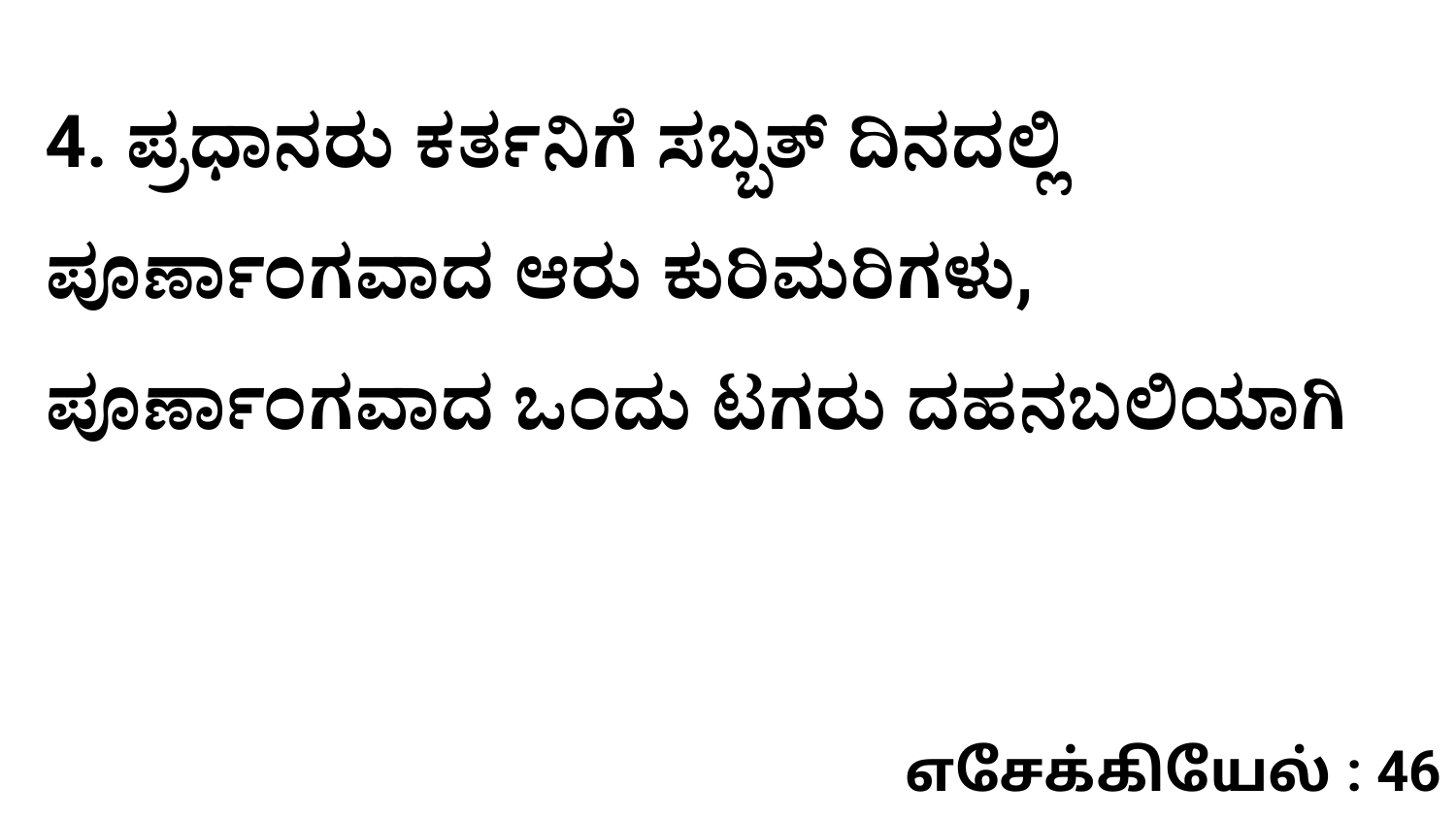

4. ಪ್ರಧಾನರು ಕರ್ತನಿಗೆ ಸಬ್ಬತ್‌ ದಿನದಲ್ಲಿ ಪೂರ್ಣಾಂಗವಾದ ಆರು ಕುರಿಮರಿಗಳು, ಪೂರ್ಣಾಂಗವಾದ ಒಂದು ಟಗರು ದಹನಬಲಿಯಾಗಿ
எசேக்கியேல் : 46